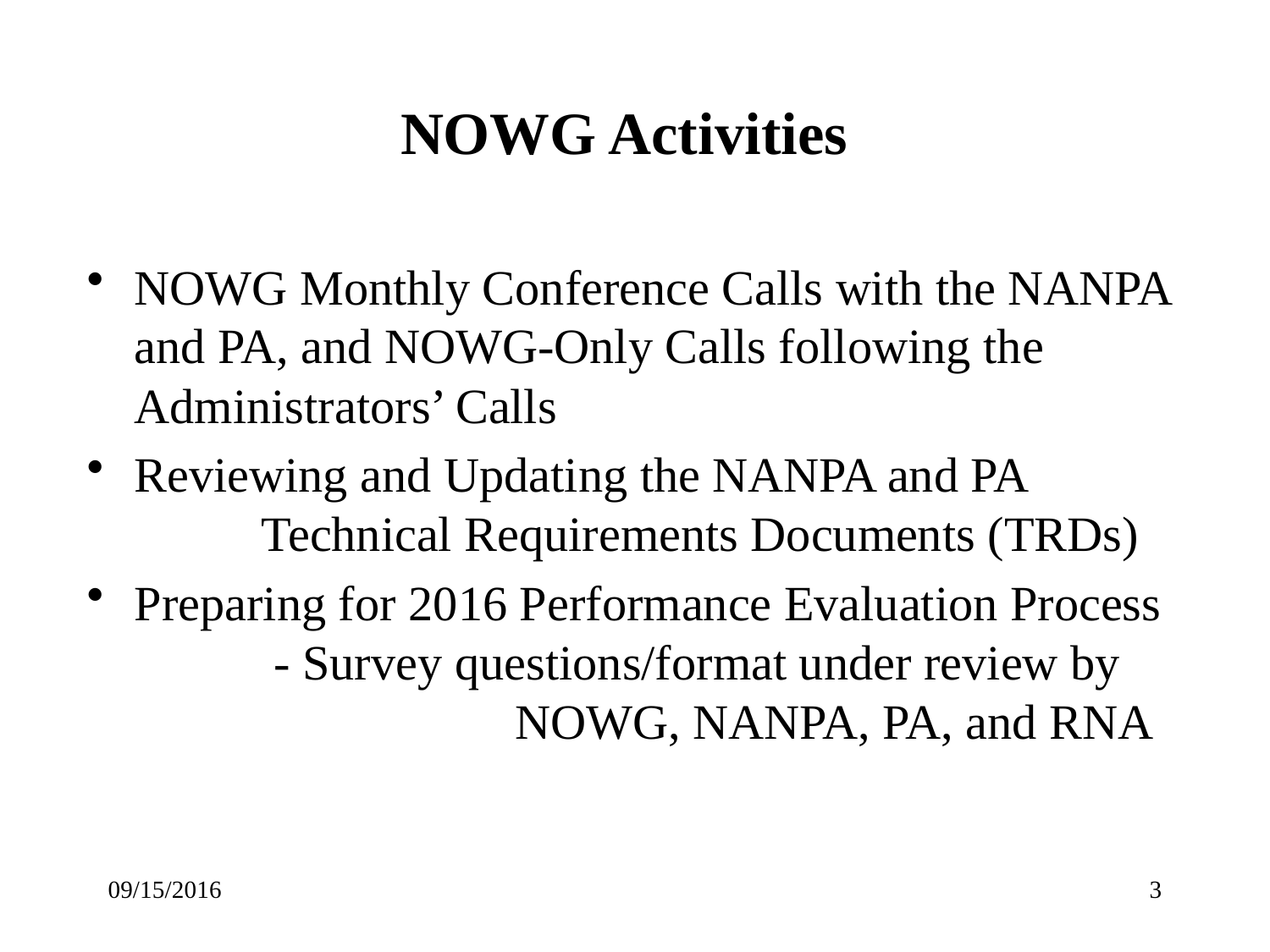

# NOWG Activities

NOWG Monthly Conference Calls with the NANPA and PA, and NOWG-Only Calls following the Administrators’ Calls
Reviewing and Updating the NANPA and PA                   	Technical Requirements Documents (TRDs)
Preparing for 2016 Performance Evaluation Process  	 - Survey questions/format under review by                     		NOWG, NANPA, PA, and RNA

09/15/2016
3